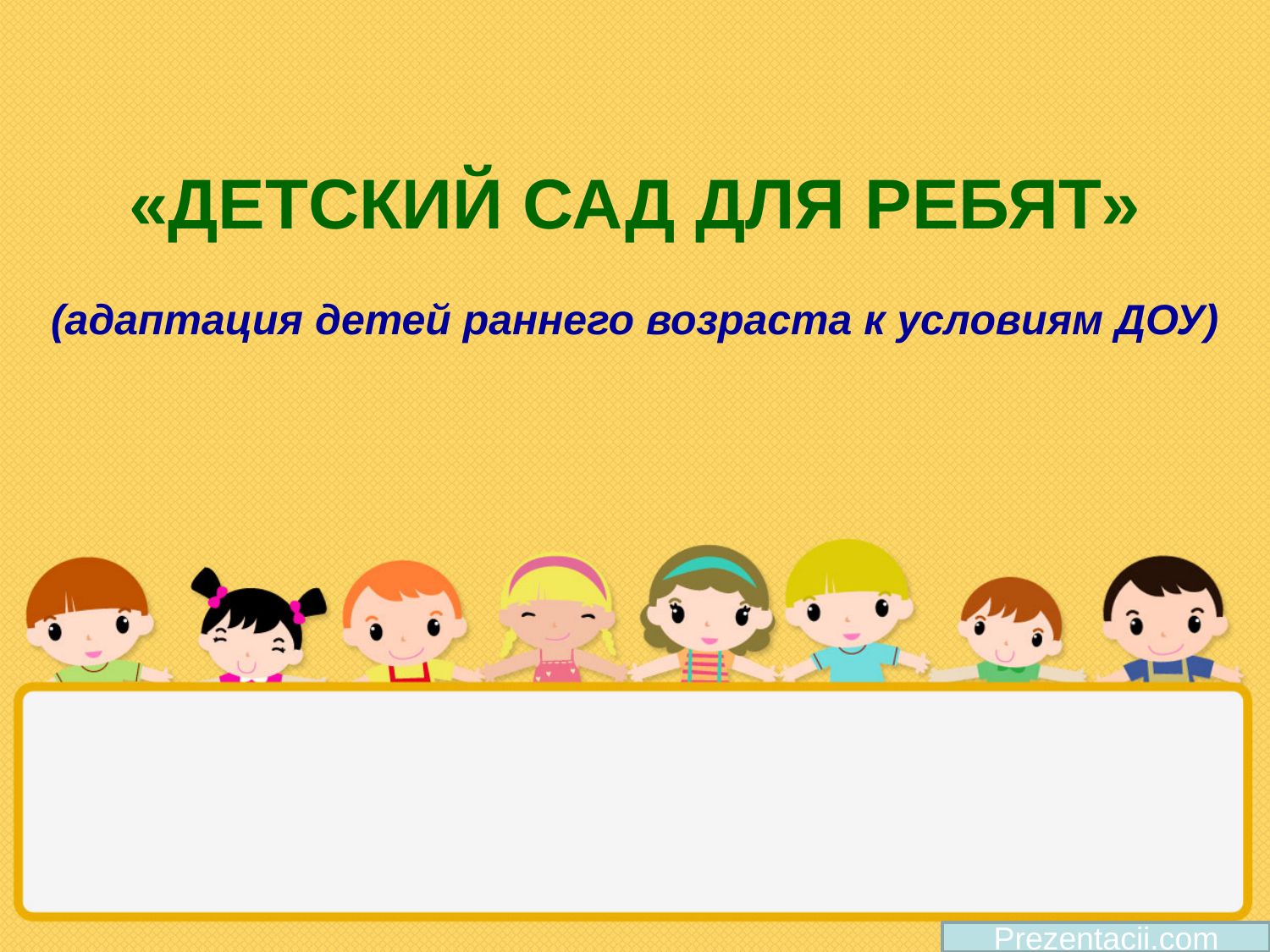

# «ДЕТСКИЙ САД ДЛЯ РЕБЯТ»
(адаптация детей раннего возраста к условиям ДОУ)
Prezentacii.com